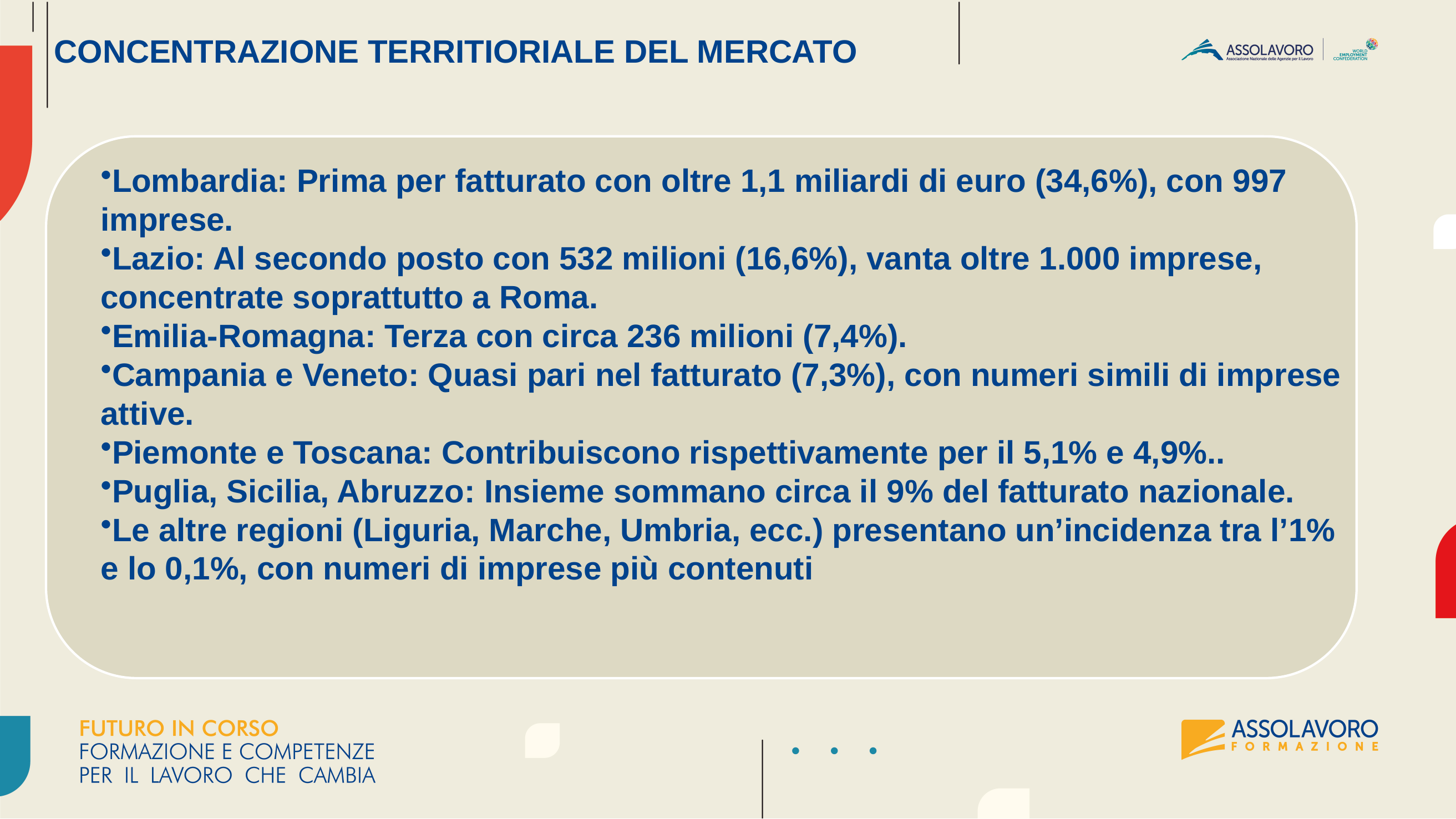

CONCENTRAZIONE TERRITIORIALE DEL MERCATO

Lombardia: Prima per fatturato con oltre 1,1 miliardi di euro (34,6%), con 997 imprese.
Lazio: Al secondo posto con 532 milioni (16,6%), vanta oltre 1.000 imprese, concentrate soprattutto a Roma.
Emilia-Romagna: Terza con circa 236 milioni (7,4%).
Campania e Veneto: Quasi pari nel fatturato (7,3%), con numeri simili di imprese attive.
Piemonte e Toscana: Contribuiscono rispettivamente per il 5,1% e 4,9%..
Puglia, Sicilia, Abruzzo: Insieme sommano circa il 9% del fatturato nazionale.
Le altre regioni (Liguria, Marche, Umbria, ecc.) presentano un’incidenza tra l’1% e lo 0,1%, con numeri di imprese più contenuti